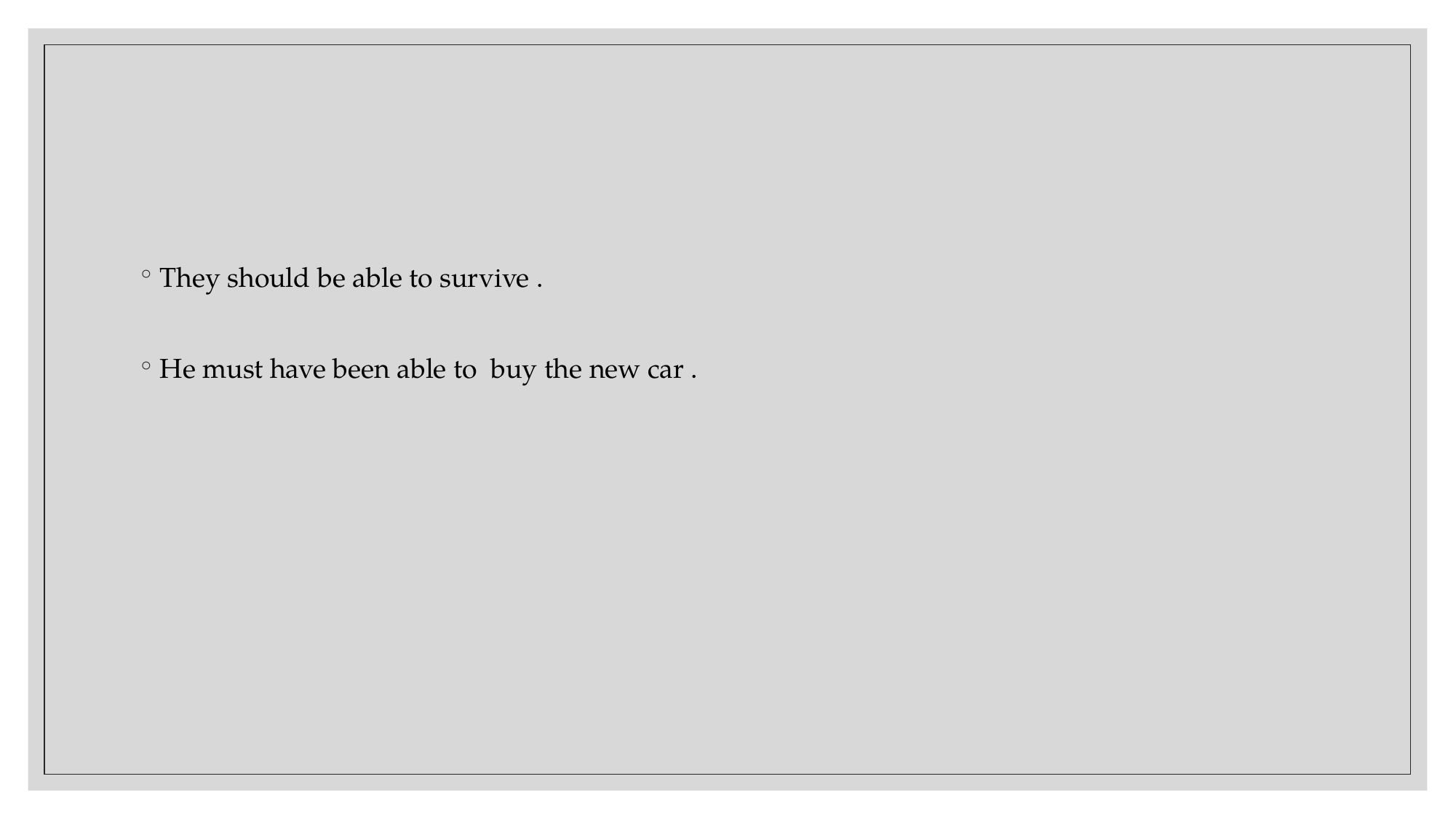

#
They should be able to survive .

He must have been able to  buy the new car .